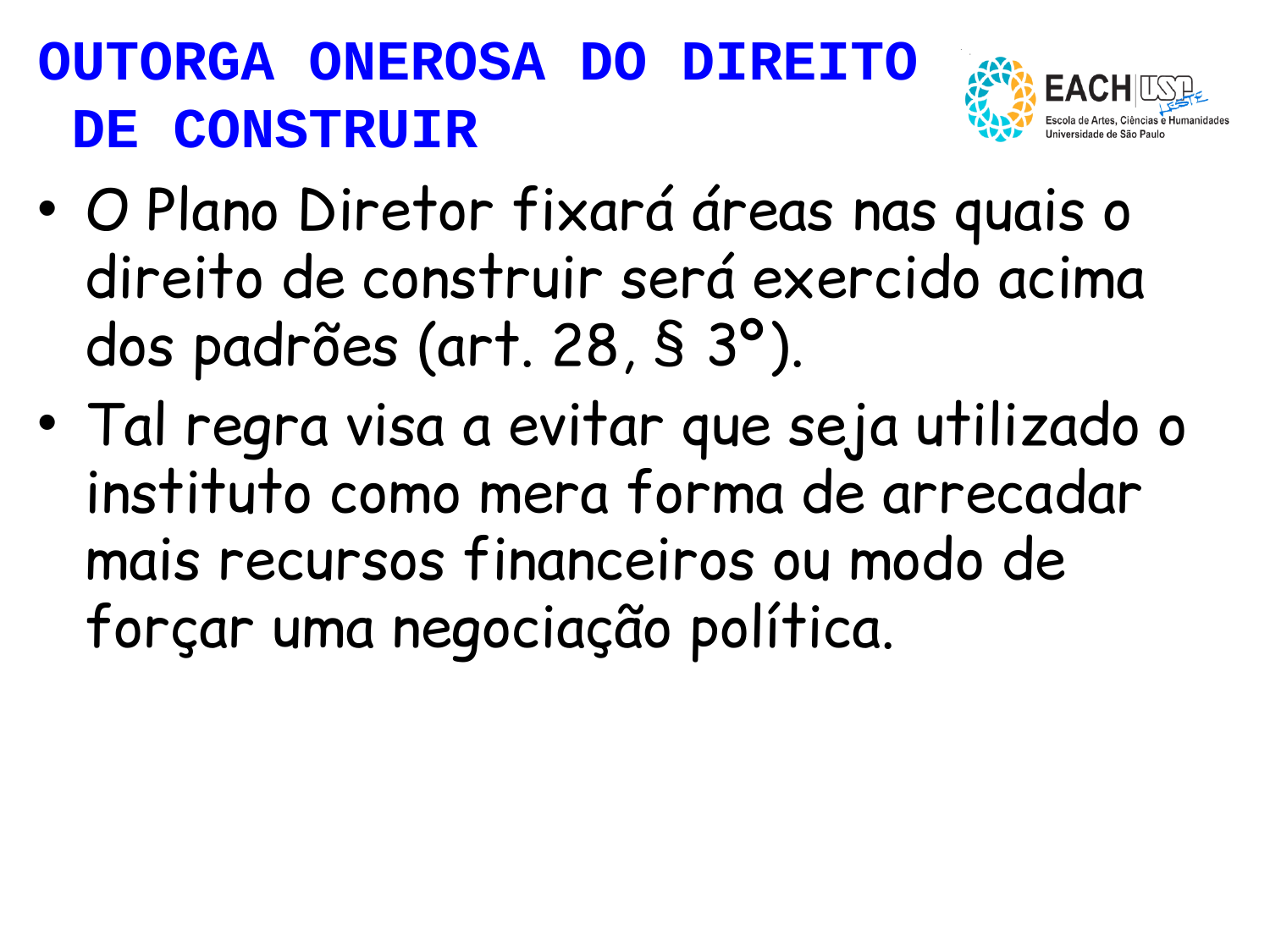

# OUTORGA ONEROSA DO DIREITO DE CONSTRUIR
O Plano Diretor fixará áreas nas quais o direito de construir será exercido acima dos padrões (art. 28, § 3º).
Tal regra visa a evitar que seja utilizado o instituto como mera forma de arrecadar mais recursos financeiros ou modo de forçar uma negociação política.